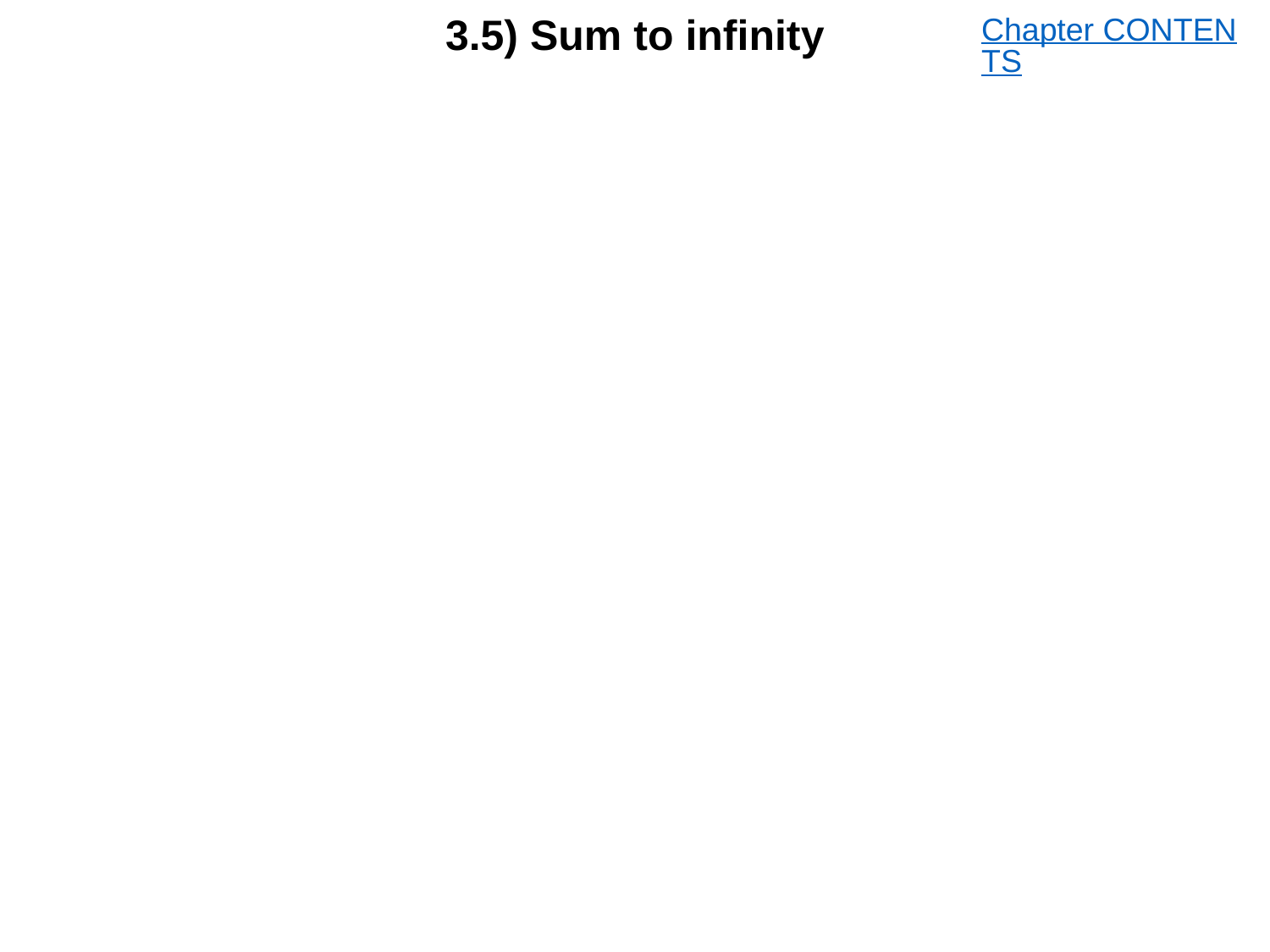

# 3.5) Sum to infinity
Chapter CONTENTS